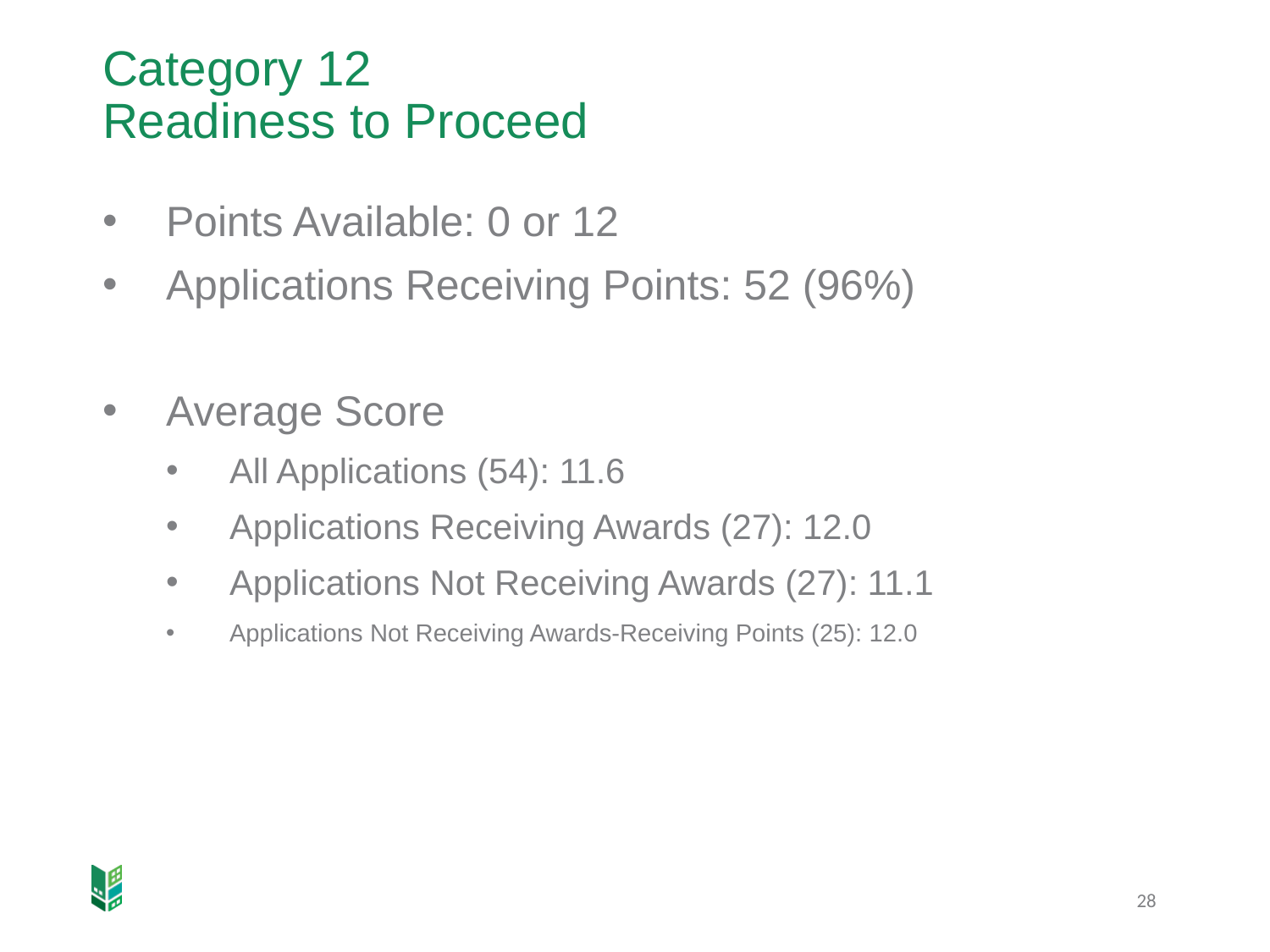

# Category 12 Readiness to Proceed
Points Available: 0 or 12
Applications Receiving Points: 52 (96%)

Average Score
All Applications (54): 11.6
Applications Receiving Awards (27): 12.0
Applications Not Receiving Awards (27): 11.1
Applications Not Receiving Awards-Receiving Points (25): 12.0